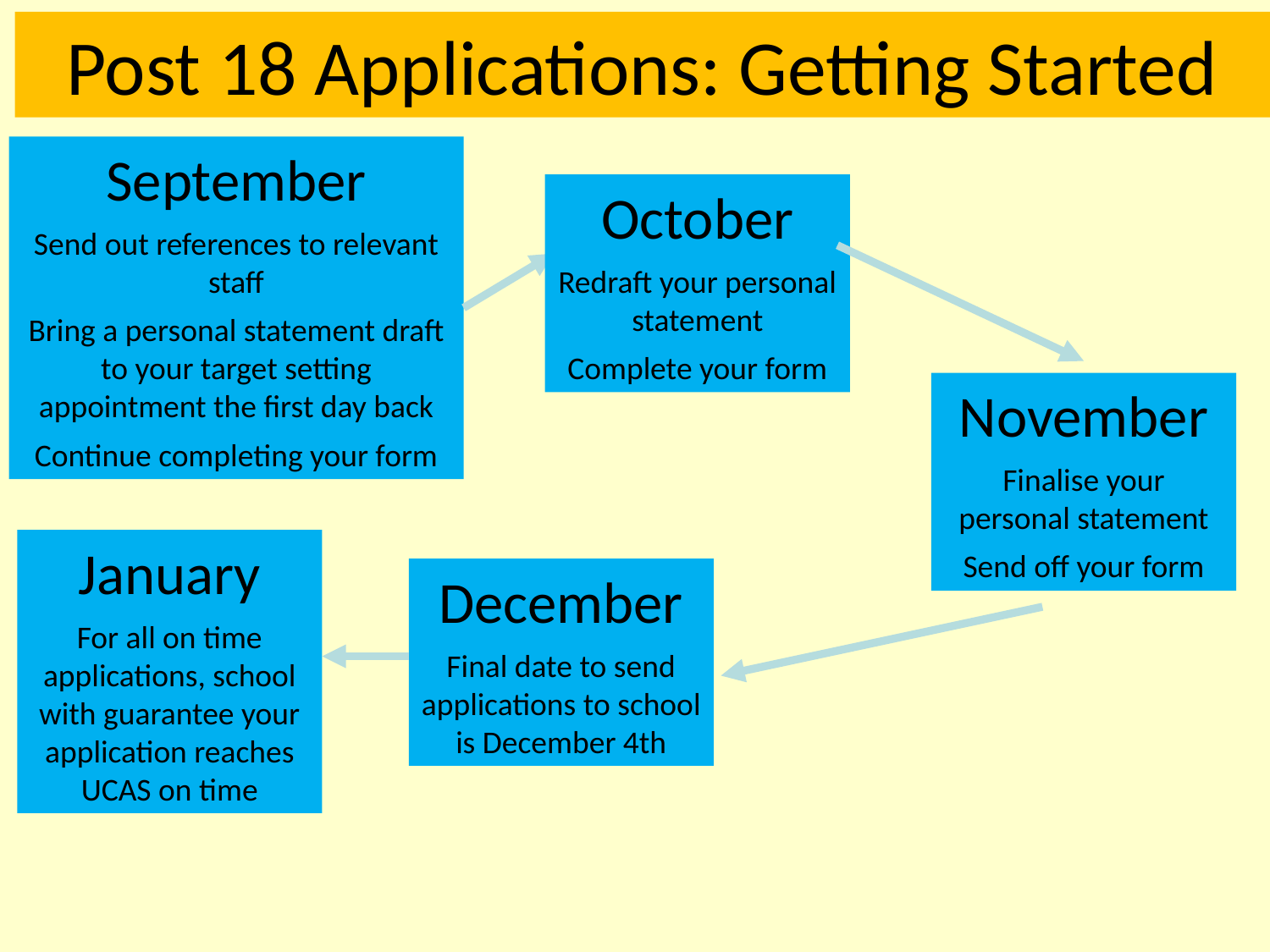

Post 18 Applications: Getting Started
September
Send out references to relevant staff
Bring a personal statement draft to your target setting appointment the first day back
Continue completing your form
October
Redraft your personal statement
Complete your form
November
Finalise your personal statement
Send off your form
January
For all on time applications, school with guarantee your application reaches UCAS on time
December
Final date to send applications to school is December 4th